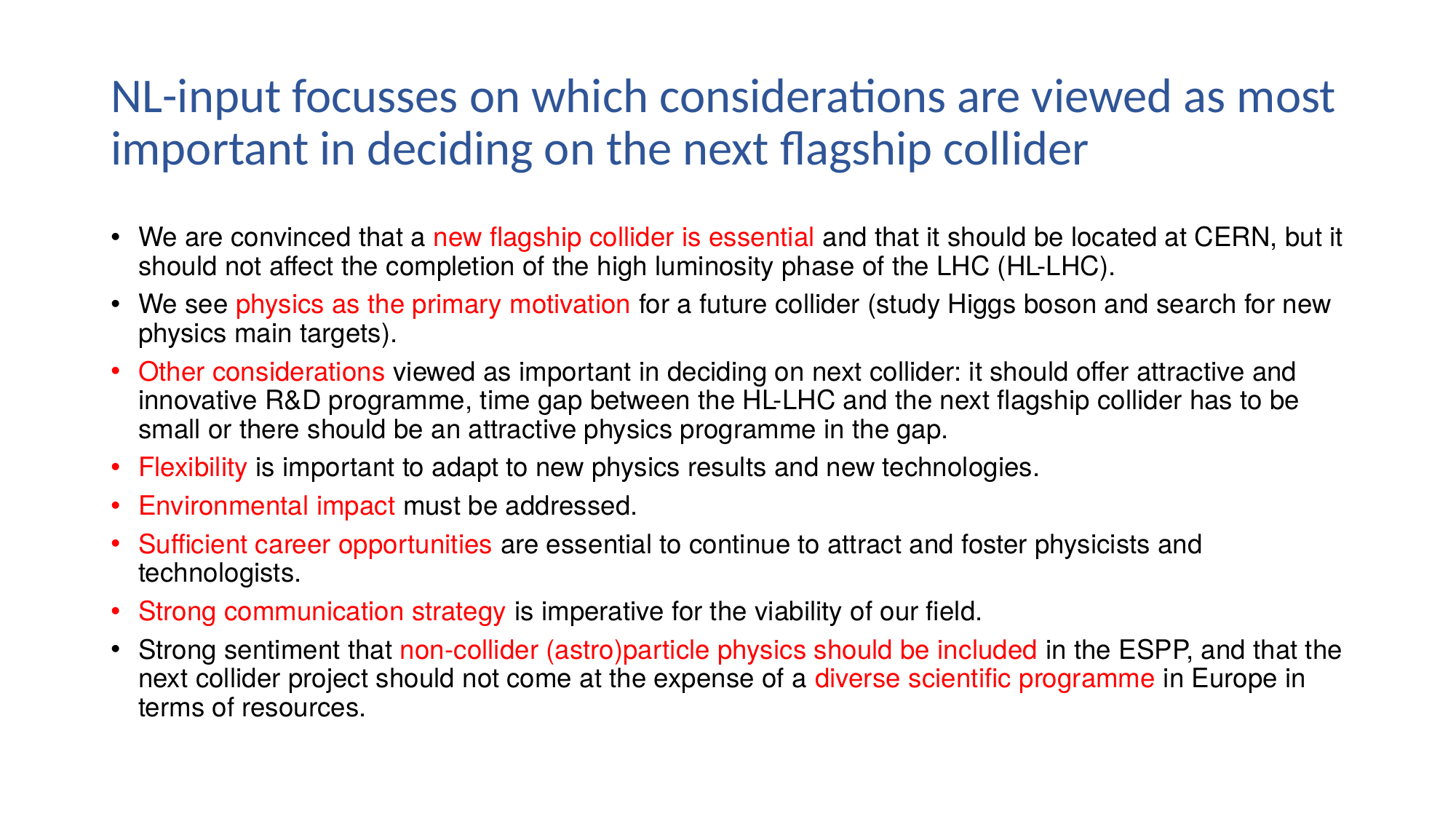

# NL-input focusses on which considerations are viewed as most important in deciding on the next flagship collider
We are convinced that a new flagship collider is essential and that it should be located at CERN, but it should not affect the completion of the high luminosity phase of the LHC (HL-LHC).
We see physics as the primary motivation for a future collider (study Higgs boson and search for new physics main targets).
Other considerations viewed as important in deciding on next collider: it should offer attractive and innovative R&D programme, time gap between the HL-LHC and the next flagship collider has to be small or there should be an attractive physics programme in the gap.
Flexibility is important to adapt to new physics results and new technologies.
Environmental impact must be addressed.
Sufficient career opportunities are essential to continue to attract and foster physicists and technologists.
Strong communication strategy is imperative for the viability of our field.
Strong sentiment that non-collider (astro)particle physics should be included in the ESPP, and that the next collider project should not come at the expense of a diverse scientific programme in Europe in terms of resources.